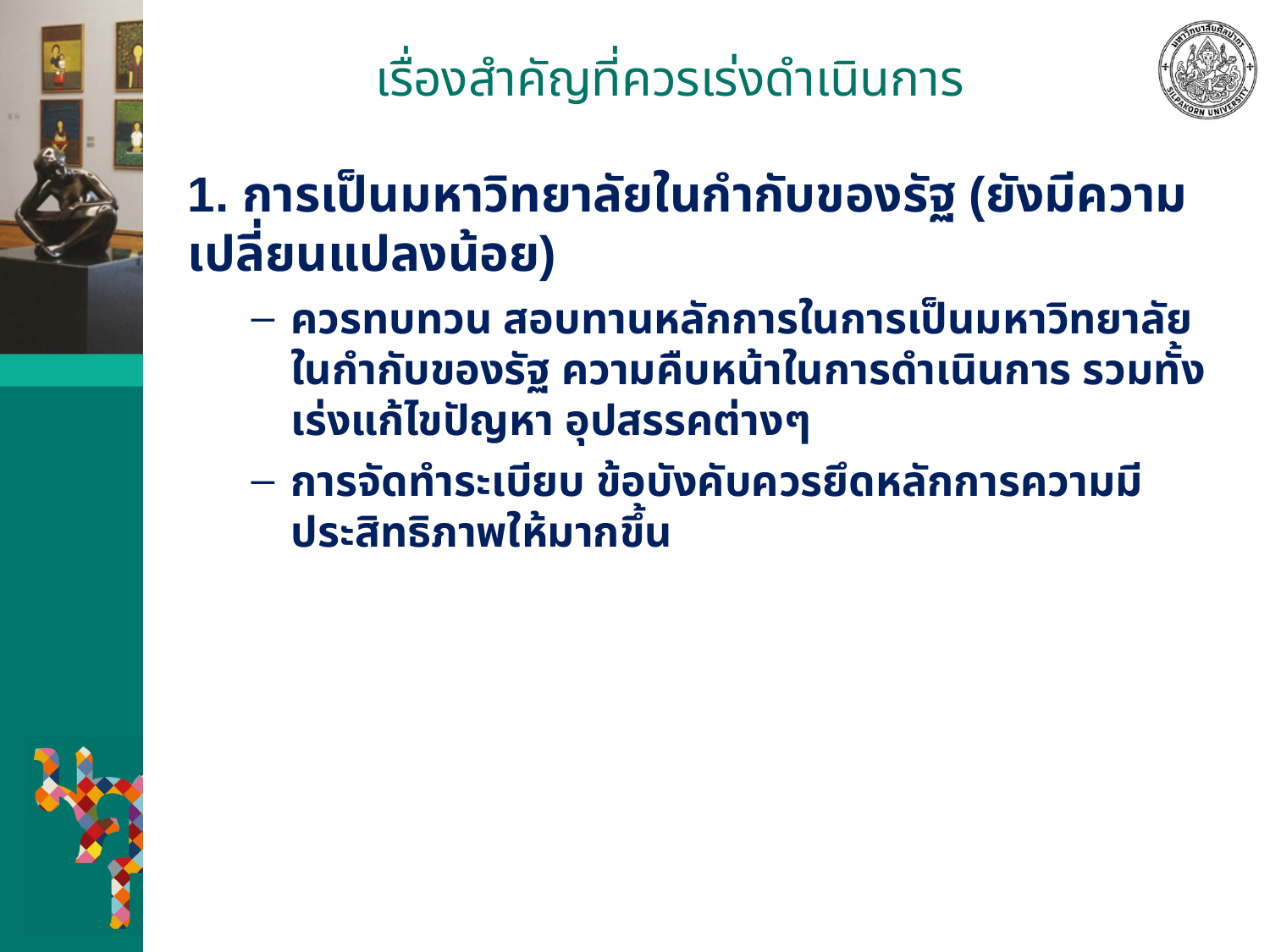

# เรื่องสำคัญที่ควรเร่งดำเนินการ
1. การเป็นมหาวิทยาลัยในกำกับของรัฐ (ยังมีความเปลี่ยนแปลงน้อย)
ควรทบทวน สอบทานหลักการในการเป็นมหาวิทยาลัยในกำกับของรัฐ ความคืบหน้าในการดำเนินการ รวมทั้งเร่งแก้ไขปัญหา อุปสรรคต่างๆ
การจัดทำระเบียบ ข้อบังคับควรยึดหลักการความมีประสิทธิภาพให้มากขึ้น